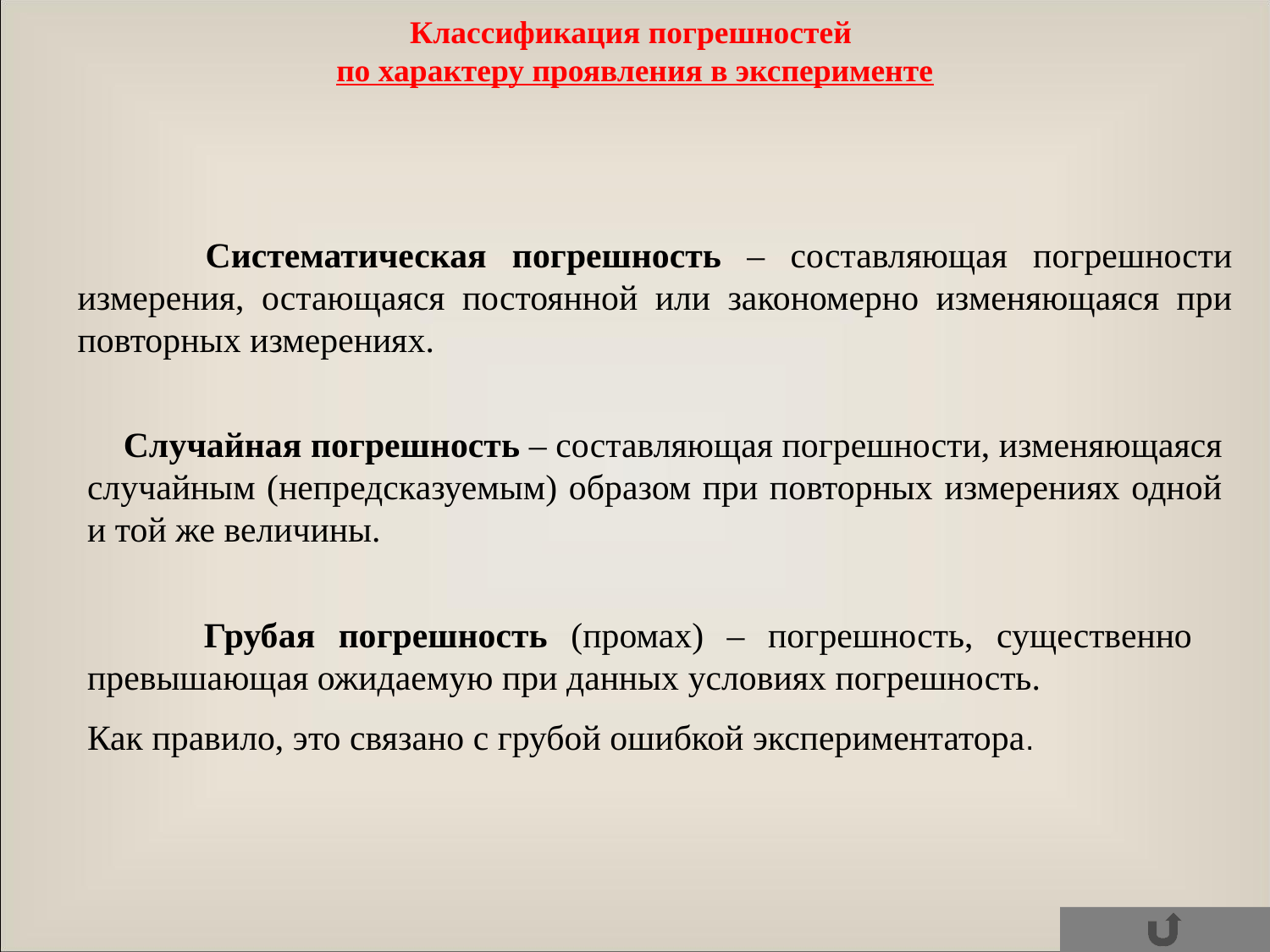

# Классификация погрешностей по характеру проявления в эксперименте
     Систематическая погрешность – составляющая погрешности измерения, остающаяся постоянной или закономерно изменяющаяся при повторных измерениях.
    Случайная погрешность – составляющая погрешности, изменяющаяся случайным (непредсказуемым) образом при повторных измерениях одной и той же величины.
     Грубая погрешность (промах) – погрешность, существенно превышающая ожидаемую при данных условиях погрешность.
Как правило, это связано с грубой ошибкой экспериментатора.